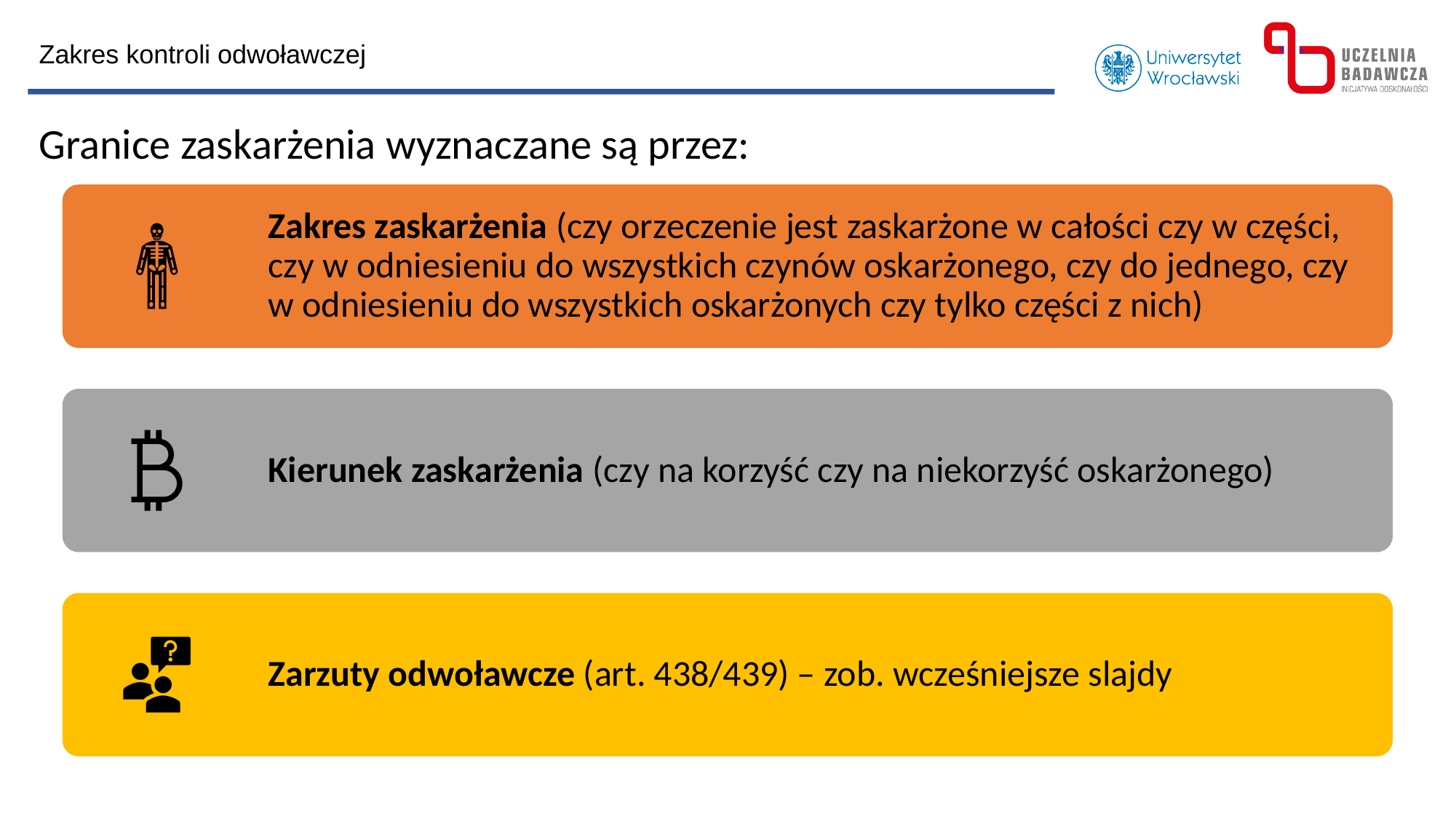

Zakres kontroli odwoławczej
Granice zaskarżenia wyznaczane są przez:
Zakres zaskarżenia (czy orzeczenie jest zaskarżone w całości czy w części, czy w odniesieniu do wszystkich czynów oskarżonego, czy do jednego, czy w odniesieniu do wszystkich oskarżonych czy tylko części z nich)
Kierunek zaskarżenia (czy na korzyść czy na niekorzyść oskarżonego)
Zarzuty odwoławcze (art. 438/439) – zob. wcześniejsze slajdy